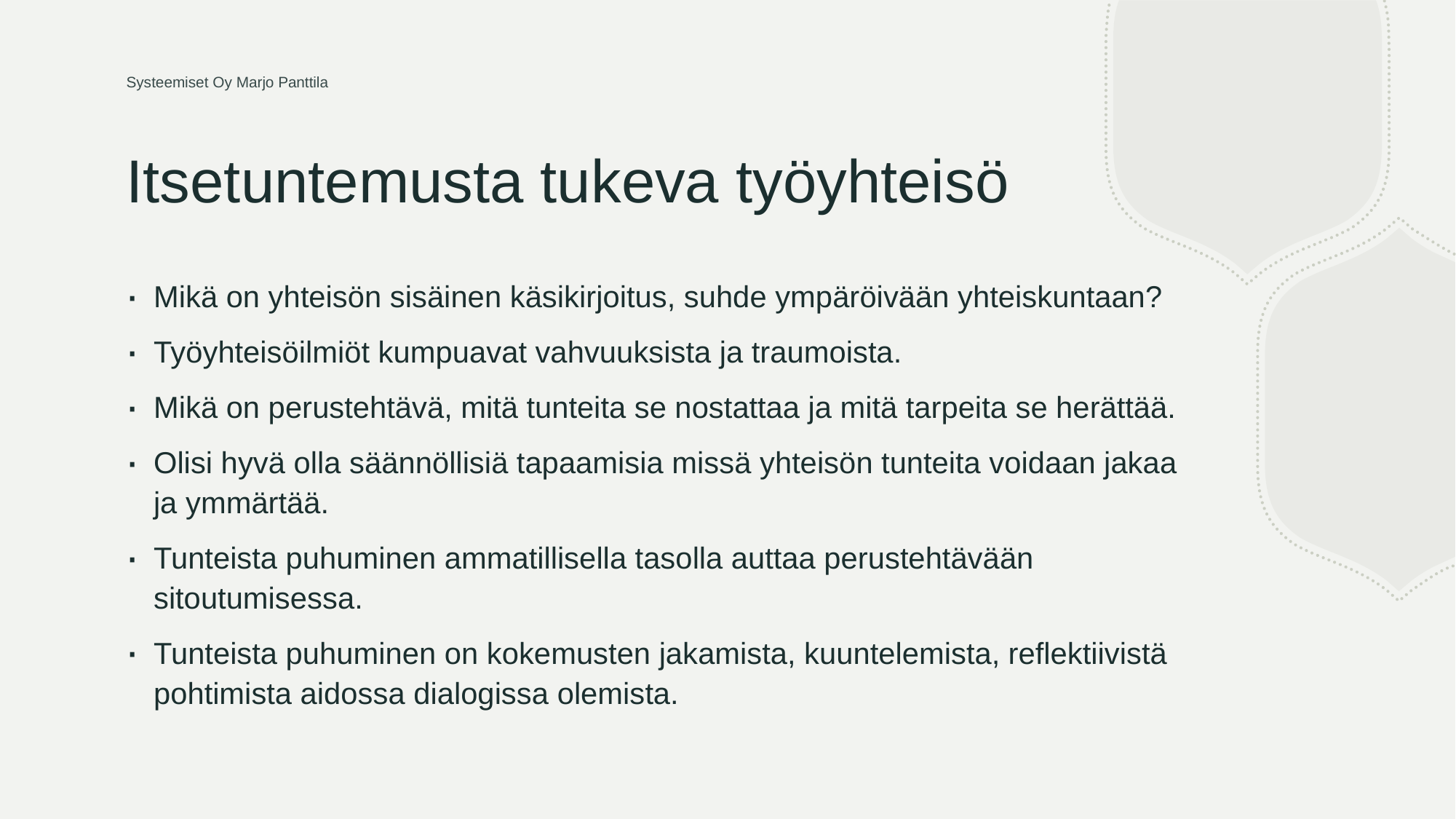

Systeemiset Oy Marjo Panttila
# Itsetuntemusta tukeva työyhteisö
Mikä on yhteisön sisäinen käsikirjoitus, suhde ympäröivään yhteiskuntaan?
Työyhteisöilmiöt kumpuavat vahvuuksista ja traumoista.
Mikä on perustehtävä, mitä tunteita se nostattaa ja mitä tarpeita se herättää.
Olisi hyvä olla säännöllisiä tapaamisia missä yhteisön tunteita voidaan jakaa ja ymmärtää.
Tunteista puhuminen ammatillisella tasolla auttaa perustehtävään sitoutumisessa.
Tunteista puhuminen on kokemusten jakamista, kuuntelemista, reflektiivistä pohtimista aidossa dialogissa olemista.